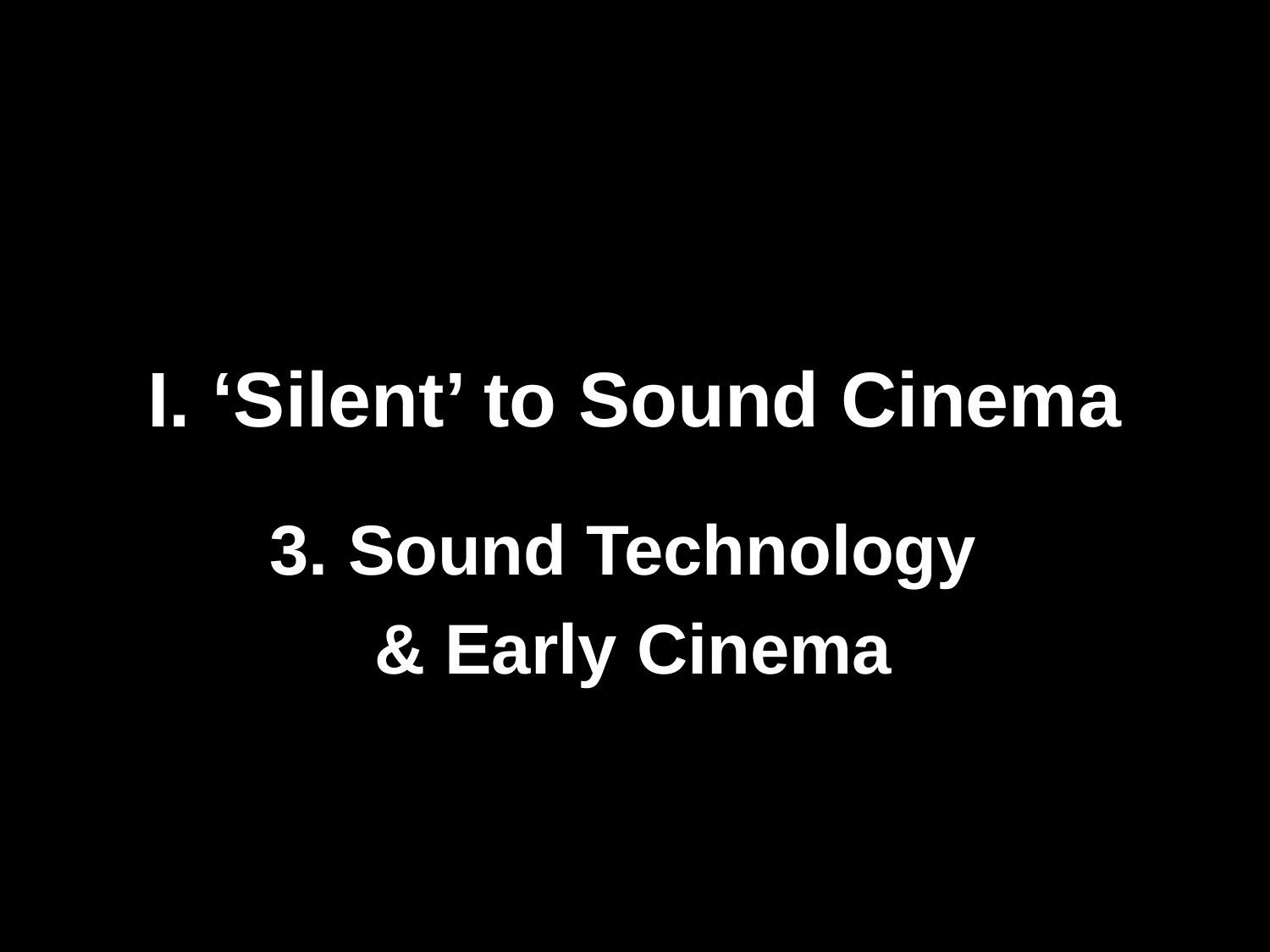

# I. ‘Silent’ to Sound Cinema
3. Sound Technology
& Early Cinema